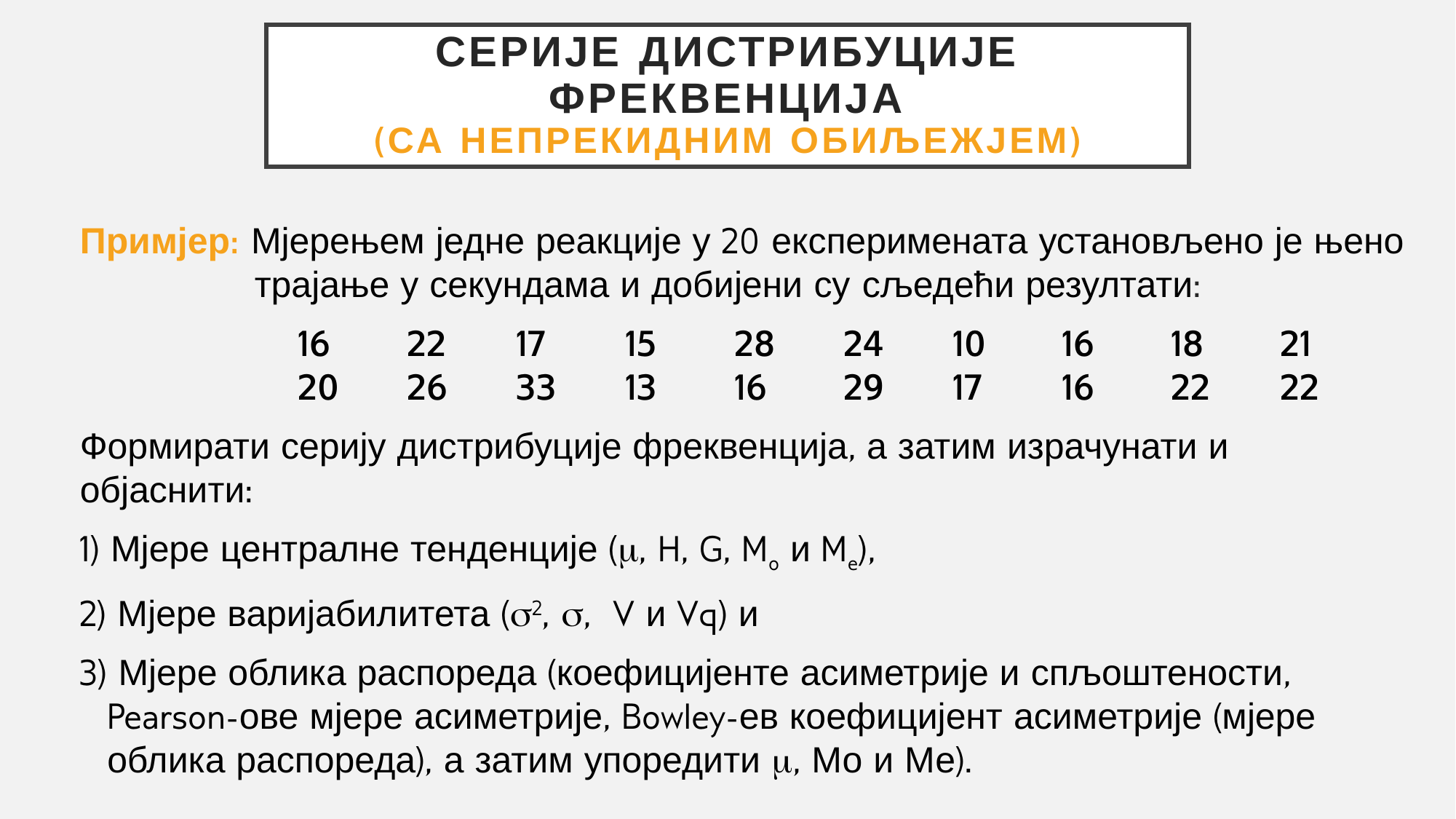

# Серије дистрибуције фреквЕнција (са непрекидним обиљежјем)
Примјер: Мјерењем једне реакције у 20 експеримената установљено је њено 	      трајање у секундама и добијени су сљедећи резултати:
		16	22	17	15	28	24	10	16	18	21			20	26	33	13	16	29	17	16	22	22
Формирати серију дистрибуције фреквенција, а затим израчунати и објаснити:
1) Мјере централне тенденције (μ, H, G, Mo и Me),
2) Мјере варијабилитета (σ2, σ,  V и Vq) и
3) Мјере облика распореда (коефицијенте асиметрије и спљоштености, Pearson-ове мјере асиметрије, Bowley-ев коефицијент асиметрије (мјере облика распореда), а затим упоредити μ, Мо и Ме).